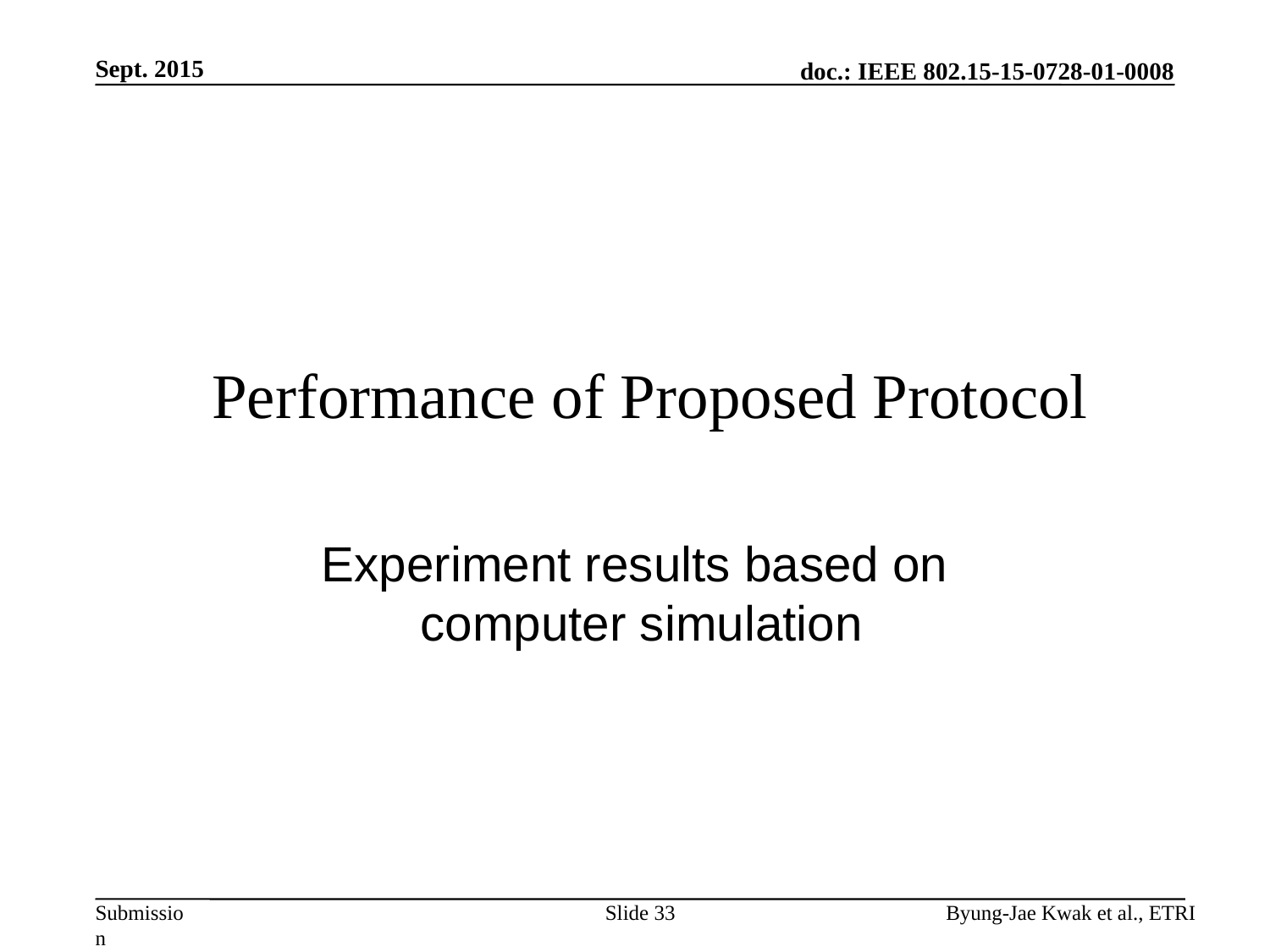

Sept. 2015
# Performance of Proposed Protocol
Experiment results based on
 computer simulation
Slide 33
Byung-Jae Kwak et al., ETRI